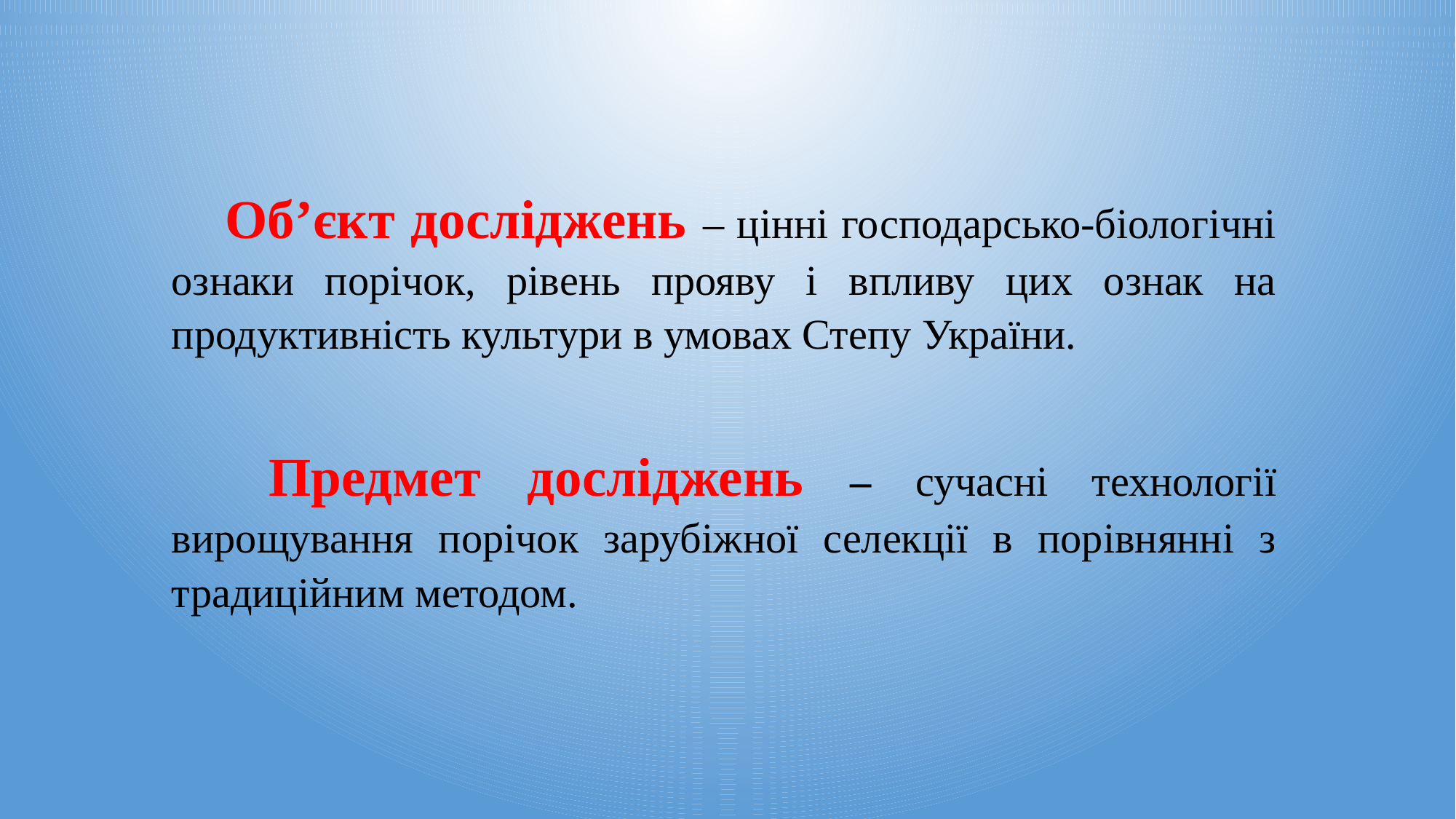

Об’єкт досліджень – цінні господарсько-біологічні ознаки порічок, рівень прояву і впливу цих ознак на продуктивність культури в умовах Степу України.

 Предмет досліджень – сучасні технології вирощування порічок зарубіжної селекції в порівнянні з традиційним методом.